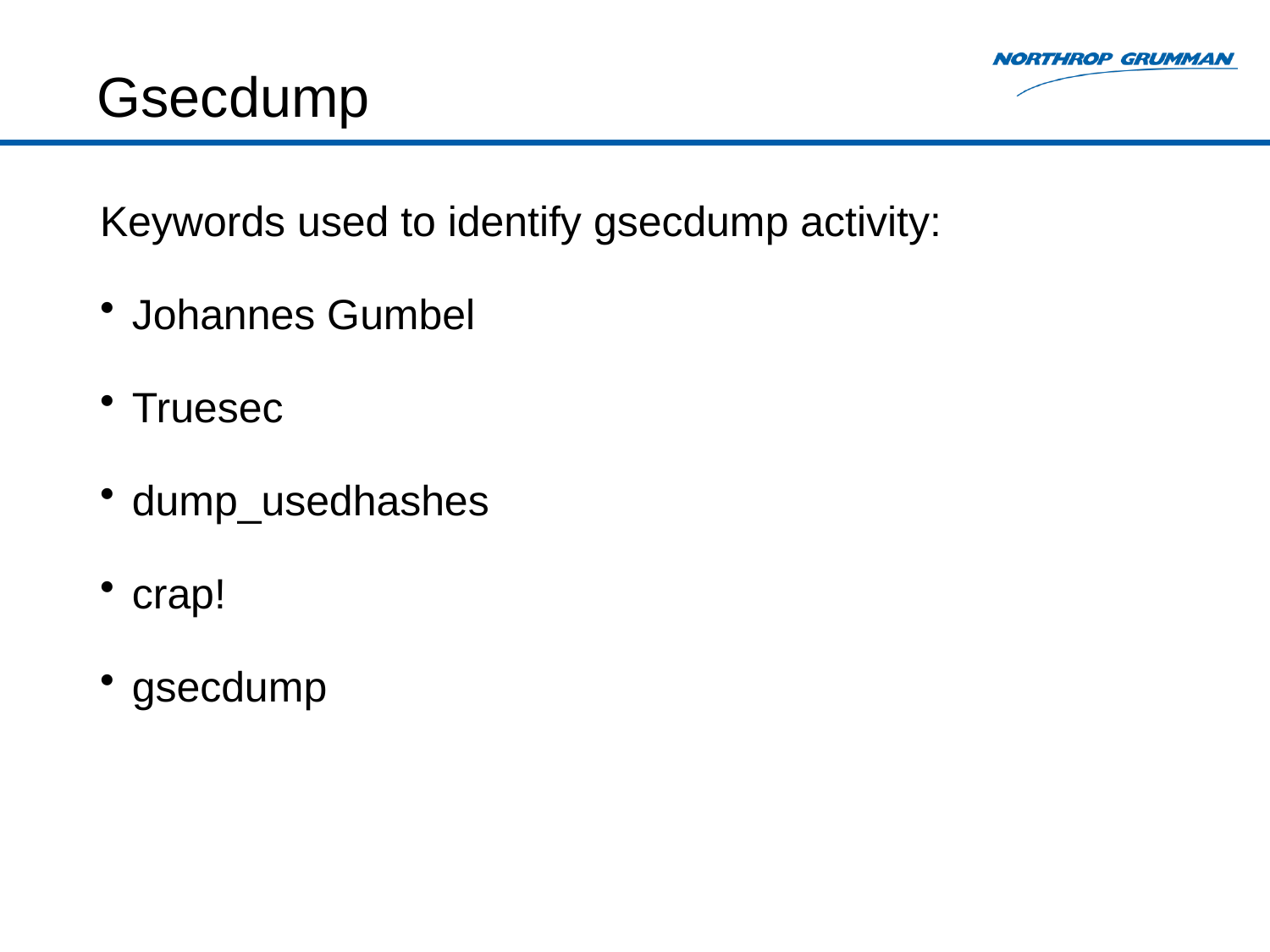

# Gsecdump
Keywords used to identify gsecdump activity:
Johannes Gumbel
Truesec
dump_usedhashes
crap!
gsecdump